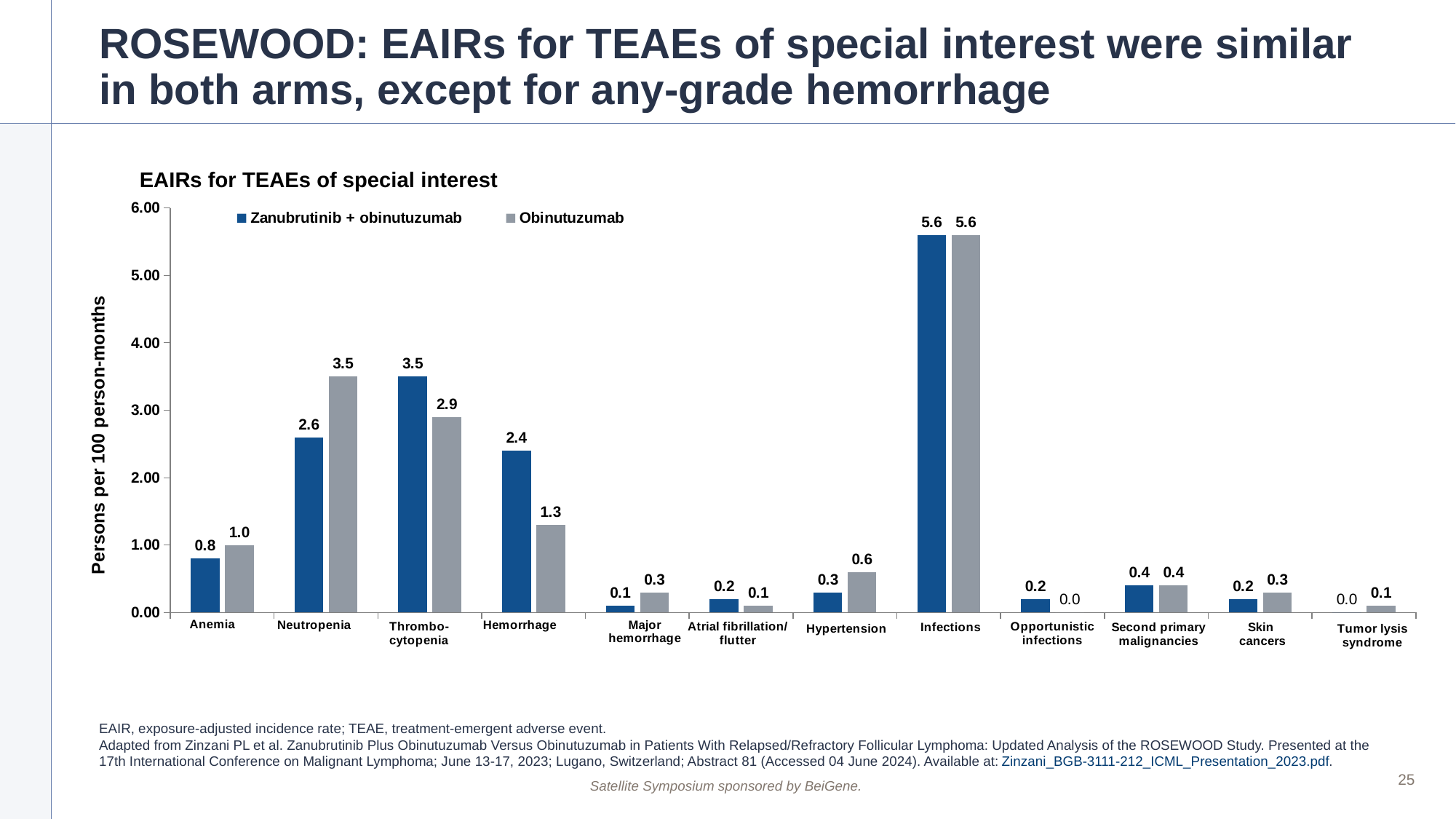

# ROSEWOOD: EAIRs for TEAEs of special interest were similar in both arms, except for any-grade hemorrhage
EAIRs for TEAEs of special interest

### Chart

| Category | Zanubrutinib + obinutuzumab | Obinutuzumab |
|---|---|---|
| Anemia | 0.8 | 1.0 |
| Neutropenia | 2.6 | 3.5 |
| Thrombocytopenia | 3.5 | 2.9 |
| Hemorrhage | 2.4 | 1.3 |
| Major Haemorrhage | 0.1 | 0.3 |
| Atrial Fibrillation and Flutter | 0.2 | 0.1 |
| Hypertension | 0.3 | 0.6 |
| Infections | 5.6 | 5.6 |
| Opportunistic infections | 0.2 | 0.0 |
| Second Primary Malignancies | 0.4 | 0.4 |
| Skin Cancers | 0.2 | 0.3 |
| Tumor lysis syndrome | 0.0 | 0.1 |
Persons per 100 person-months
EAIR, exposure-adjusted incidence rate; TEAE, treatment-emergent adverse event.
Adapted from Zinzani PL et al. Zanubrutinib Plus Obinutuzumab Versus Obinutuzumab in Patients With Relapsed/Refractory Follicular Lymphoma: Updated Analysis of the ROSEWOOD Study. Presented at the 17th International Conference on Malignant Lymphoma; June 13-17, 2023; Lugano, Switzerland; Abstract 81 (Accessed 04 June 2024). Available at: Zinzani_BGB-3111-212_ICML_Presentation_2023.pdf.
25